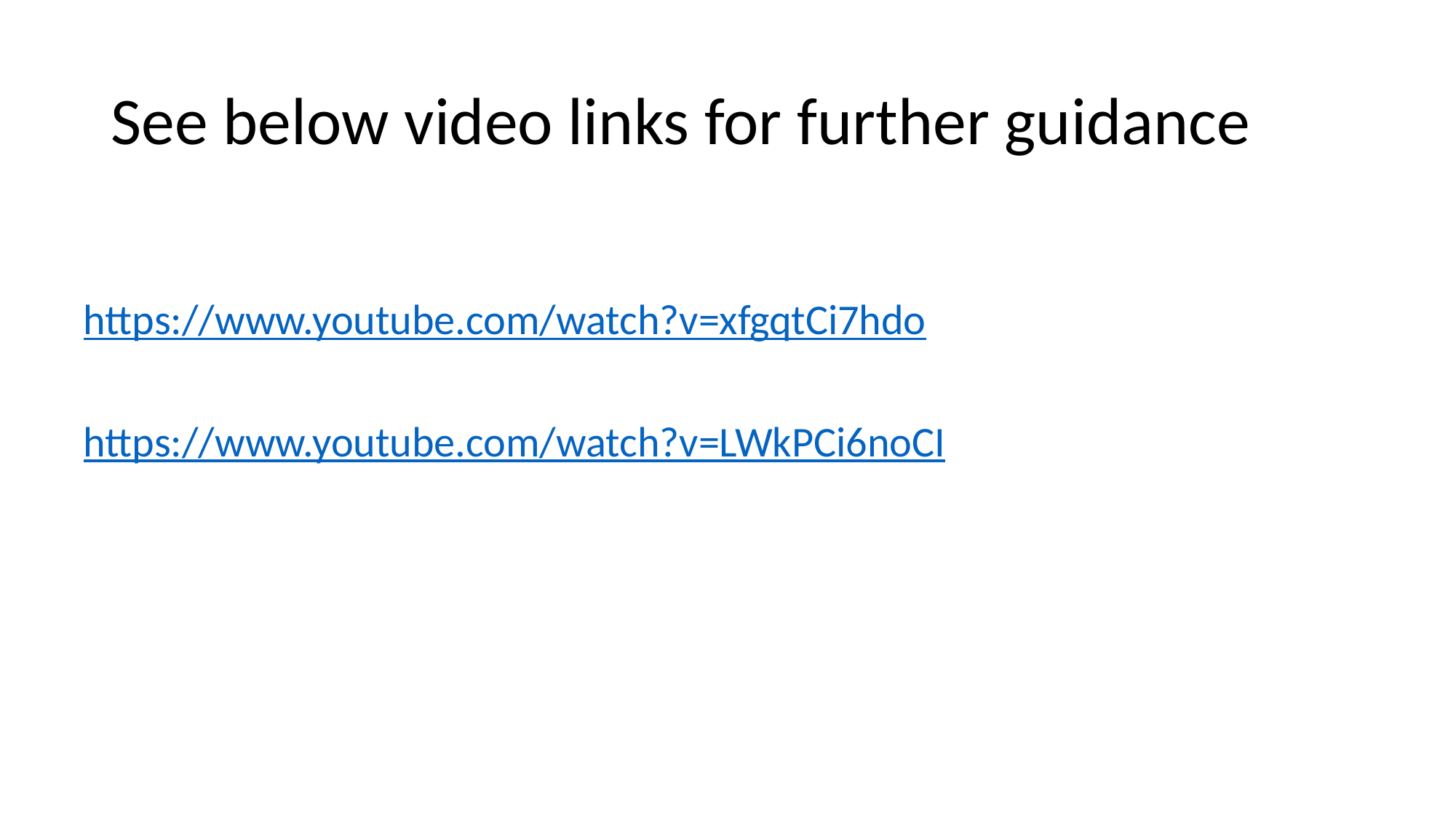

https://www.youtube.com/watch?v=xfgqtCi7hdo

https://www.youtube.com/watch?v=LWkPCi6noCI

# See below video links for further guidance